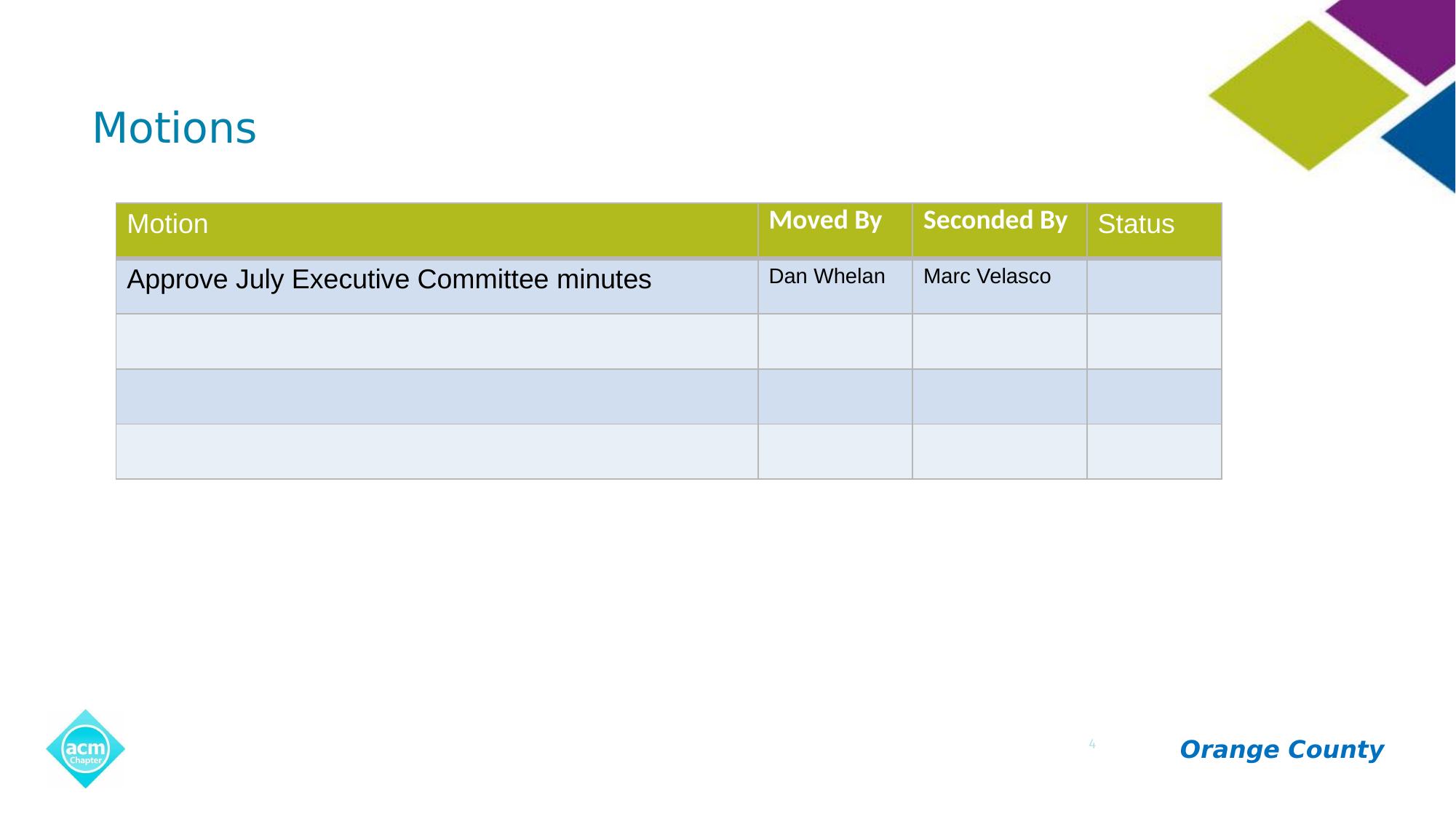

# Motions
| Motion | Moved By | Seconded By | Status |
| --- | --- | --- | --- |
| Approve July Executive Committee minutes | Dan Whelan | Marc Velasco |  |
|  |  |  |  |
|  |  |  |  |
|  |  |  |  |
4